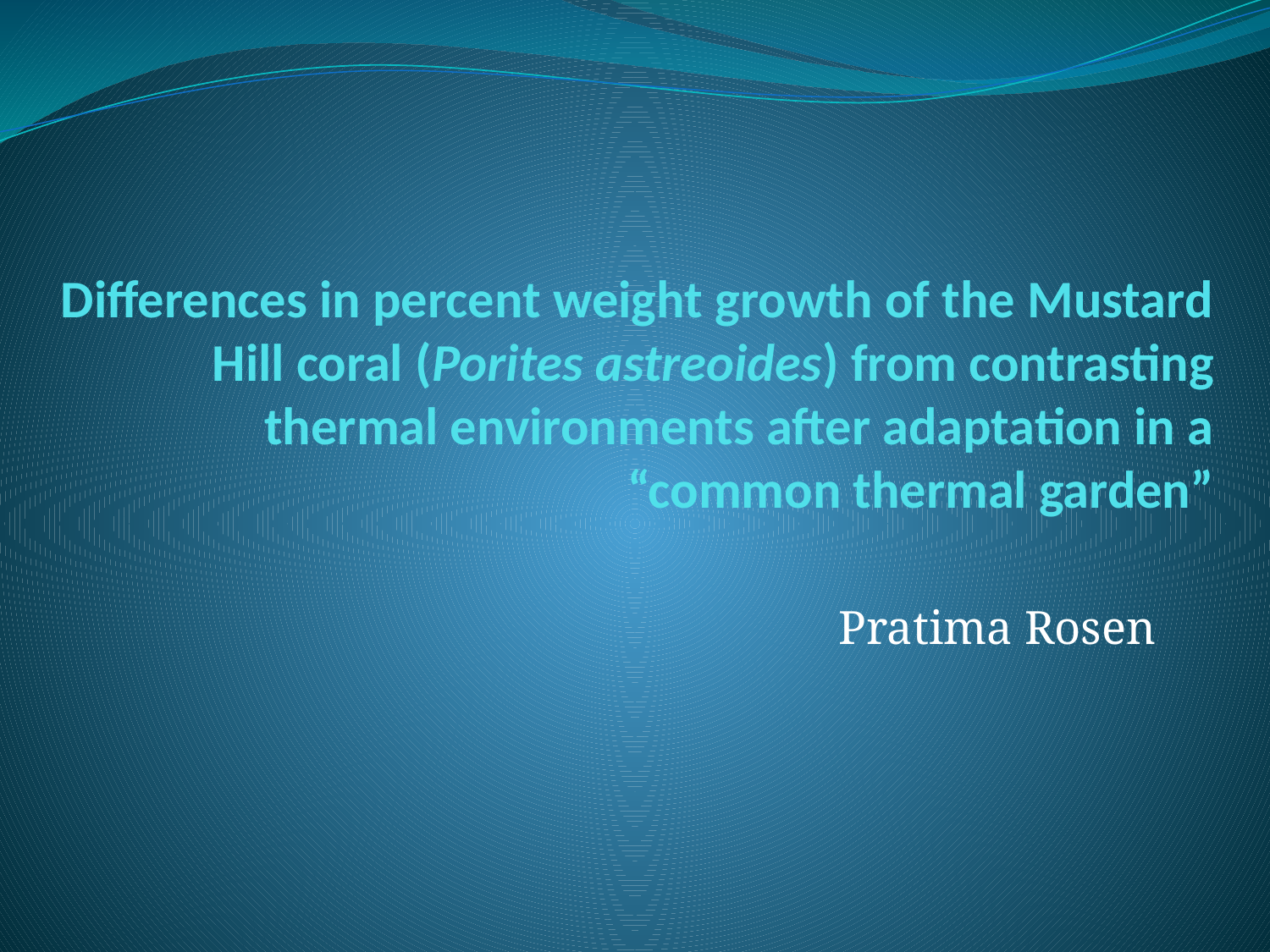

# Differences in percent weight growth of the Mustard Hill coral (Porites astreoides) from contrasting thermal environments after adaptation in a “common thermal garden”
Pratima Rosen